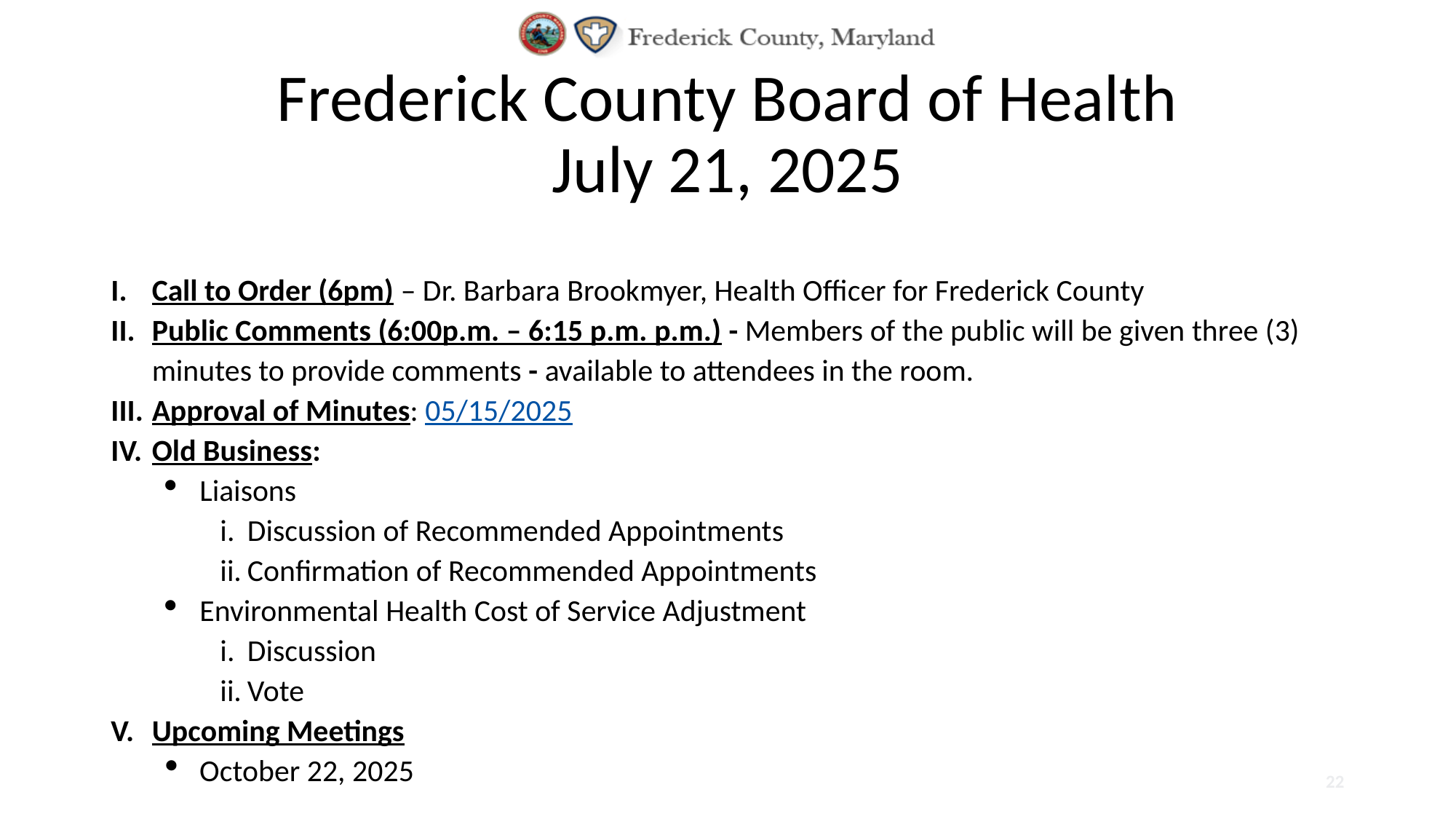

# Frederick County Board of Health July 21, 2025
Call to Order (6pm) – Dr. Barbara Brookmyer, Health Officer for Frederick County
Public Comments (6:00p.m. – 6:15 p.m. p.m.) - Members of the public will be given three (3) minutes to provide comments - available to attendees in the room.
Approval of Minutes: 05/15/2025
Old Business:
Liaisons
Discussion of Recommended Appointments
Confirmation of Recommended Appointments
Environmental Health Cost of Service Adjustment
Discussion
Vote
Upcoming Meetings
October 22, 2025

22